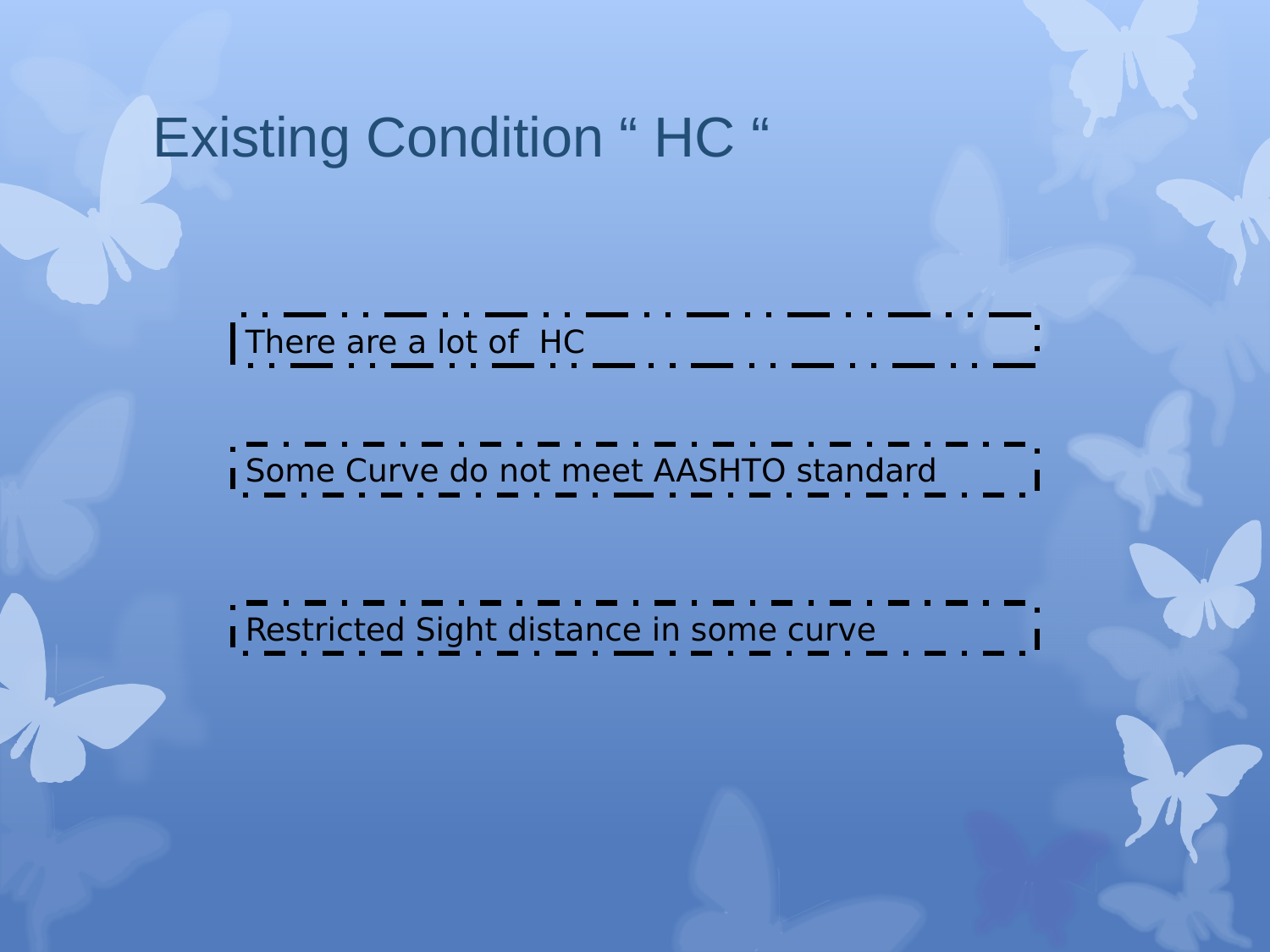

# Existing Condition “ HC “
There are a lot of  HC
Some Curve do not meet AASHTO standard
Restricted Sight distance in some curve